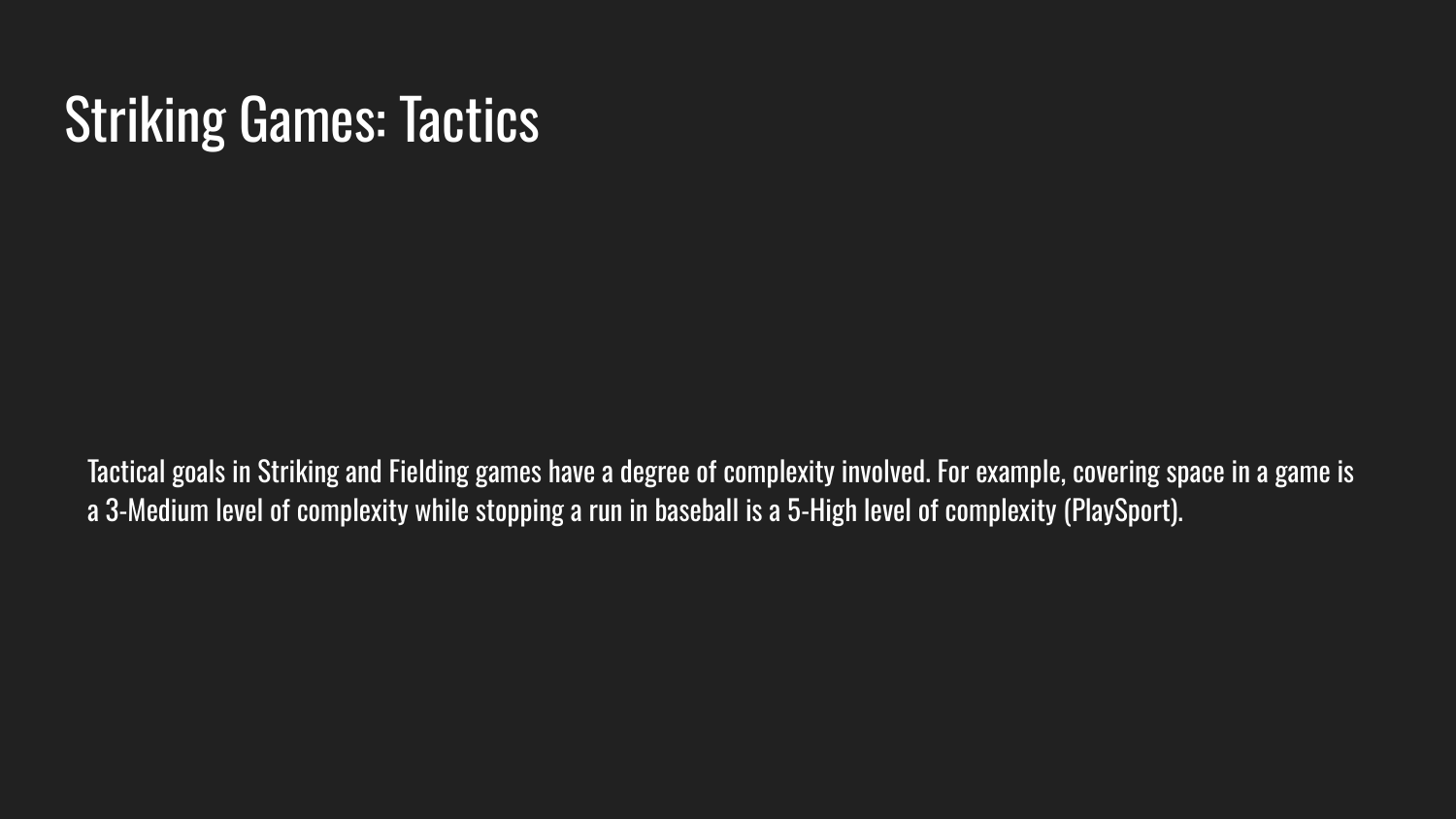

# Striking Games: Tactics
Tactical goals in Striking and Fielding games have a degree of complexity involved. For example, covering space in a game is a 3-Medium level of complexity while stopping a run in baseball is a 5-High level of complexity (PlaySport).